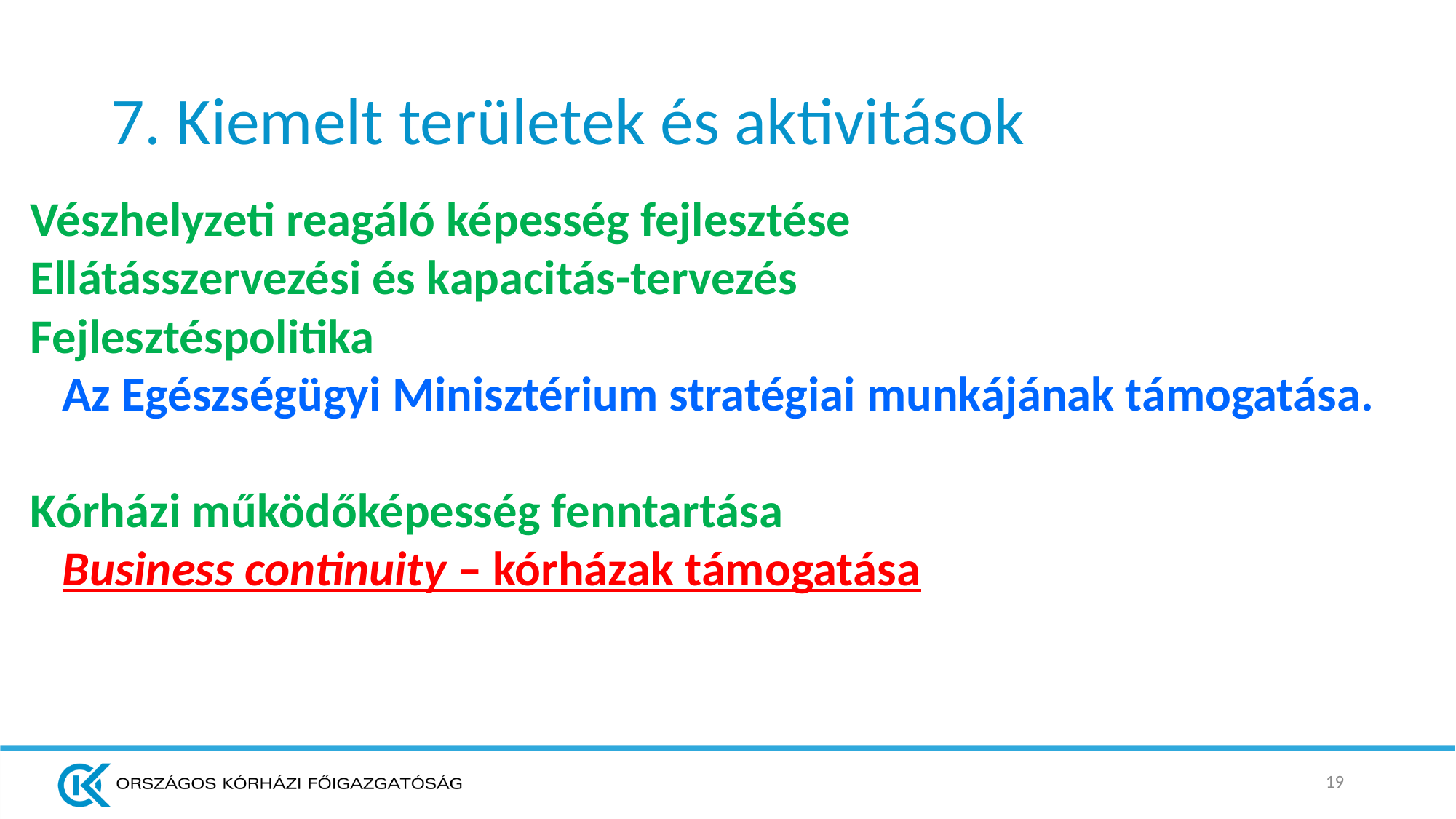

# 7. Kiemelt területek és aktivitások
Vészhelyzeti reagáló képesség fejlesztése
Ellátásszervezési és kapacitás-tervezés
Fejlesztéspolitika
Az Egészségügyi Minisztérium stratégiai munkájának támogatása.

Kórházi működőképesség fenntartása
Business continuity – kórházak támogatása

19